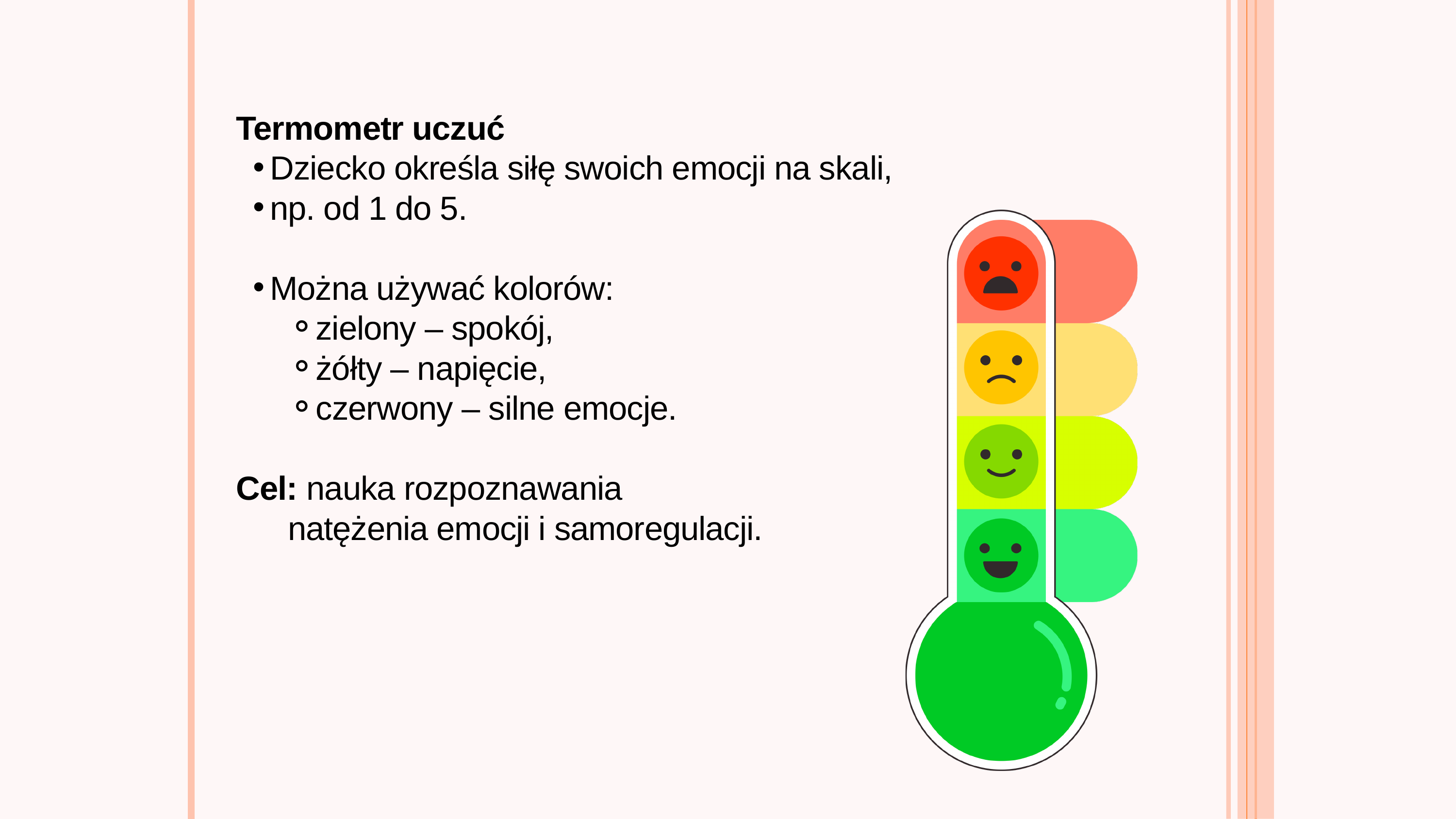

Termometr uczuć
Dziecko określa siłę swoich emocji na skali,
np. od 1 do 5.

Można używać kolorów:
zielony – spokój,
żółty – napięcie,
czerwony – silne emocje.

Cel: nauka rozpoznawania
natężenia emocji i samoregulacji.